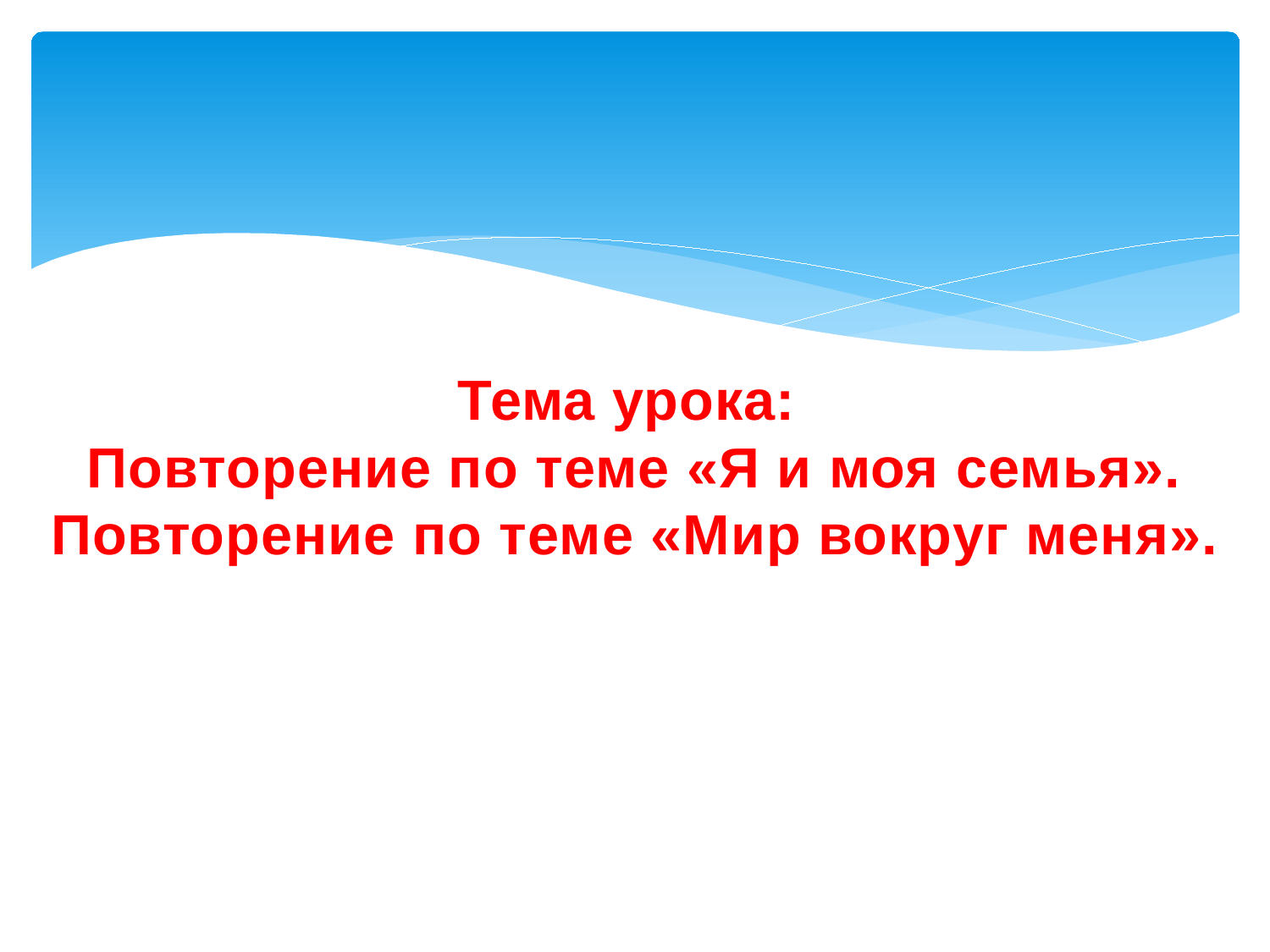

Тема урока:
Повторение по теме «Я и моя семья». Повторение по теме «Мир вокруг меня».